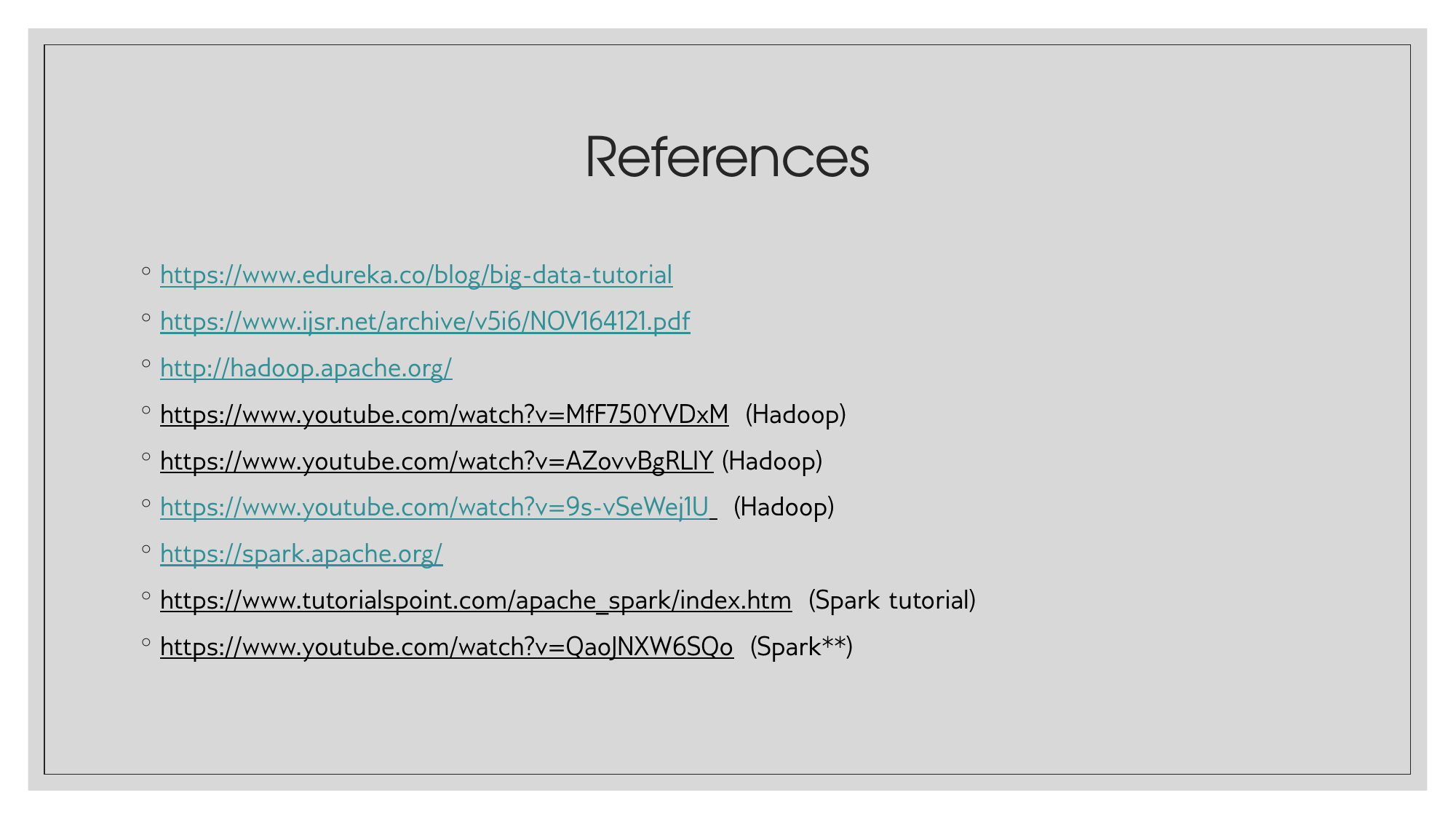

# References
https://www.edureka.co/blog/big-data-tutorial
https://www.ijsr.net/archive/v5i6/NOV164121.pdf
http://hadoop.apache.org/
https://www.youtube.com/watch?v=MfF750YVDxM  (Hadoop)
https://www.youtube.com/watch?v=AZovvBgRLIY (Hadoop)
https://www.youtube.com/watch?v=9s-vSeWej1U   (Hadoop)
https://spark.apache.org/
https://www.tutorialspoint.com/apache_spark/index.htm  (Spark tutorial)
https://www.youtube.com/watch?v=QaoJNXW6SQo  (Spark**)